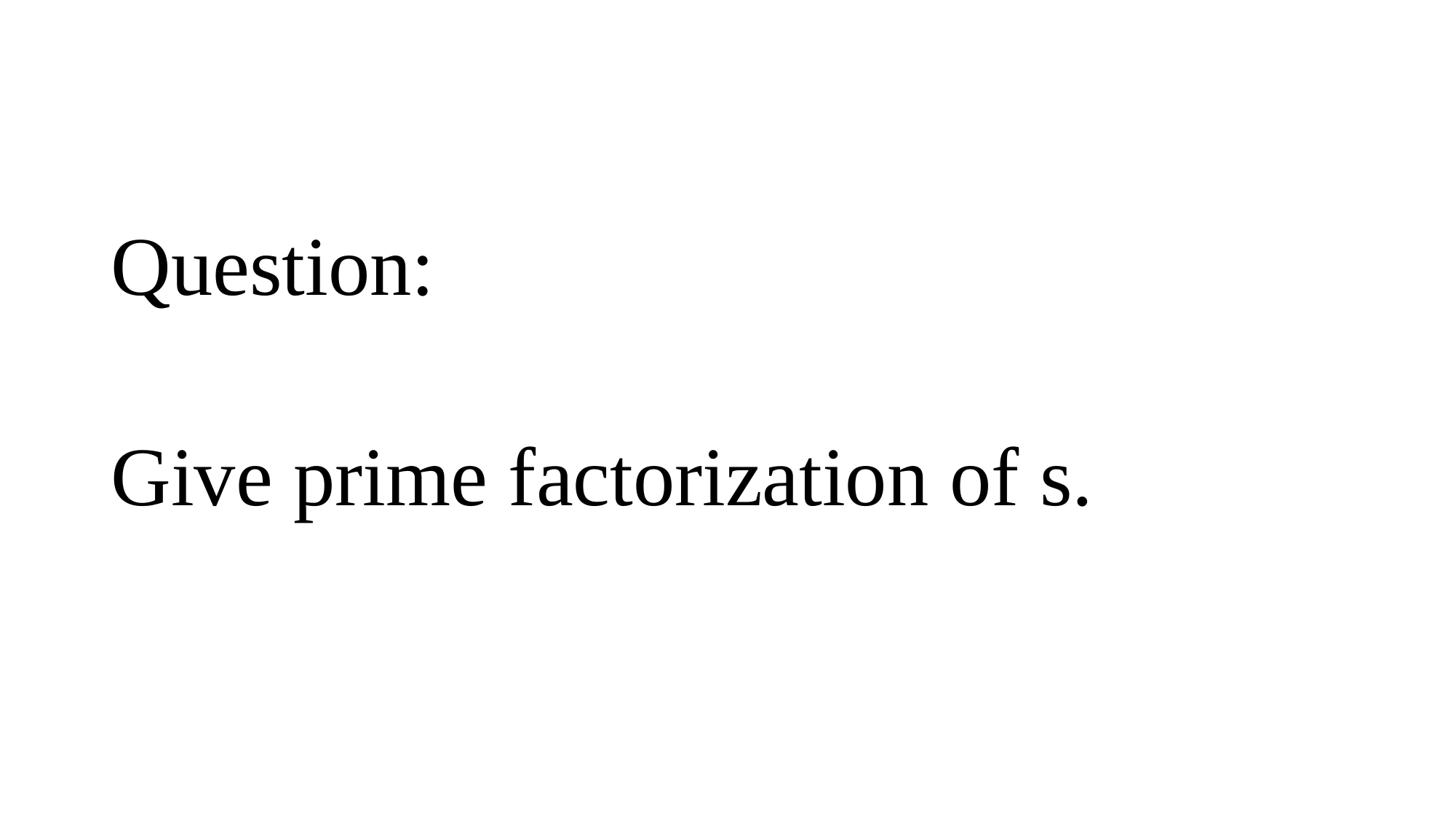

#
Question:

Give prime factorization of s.